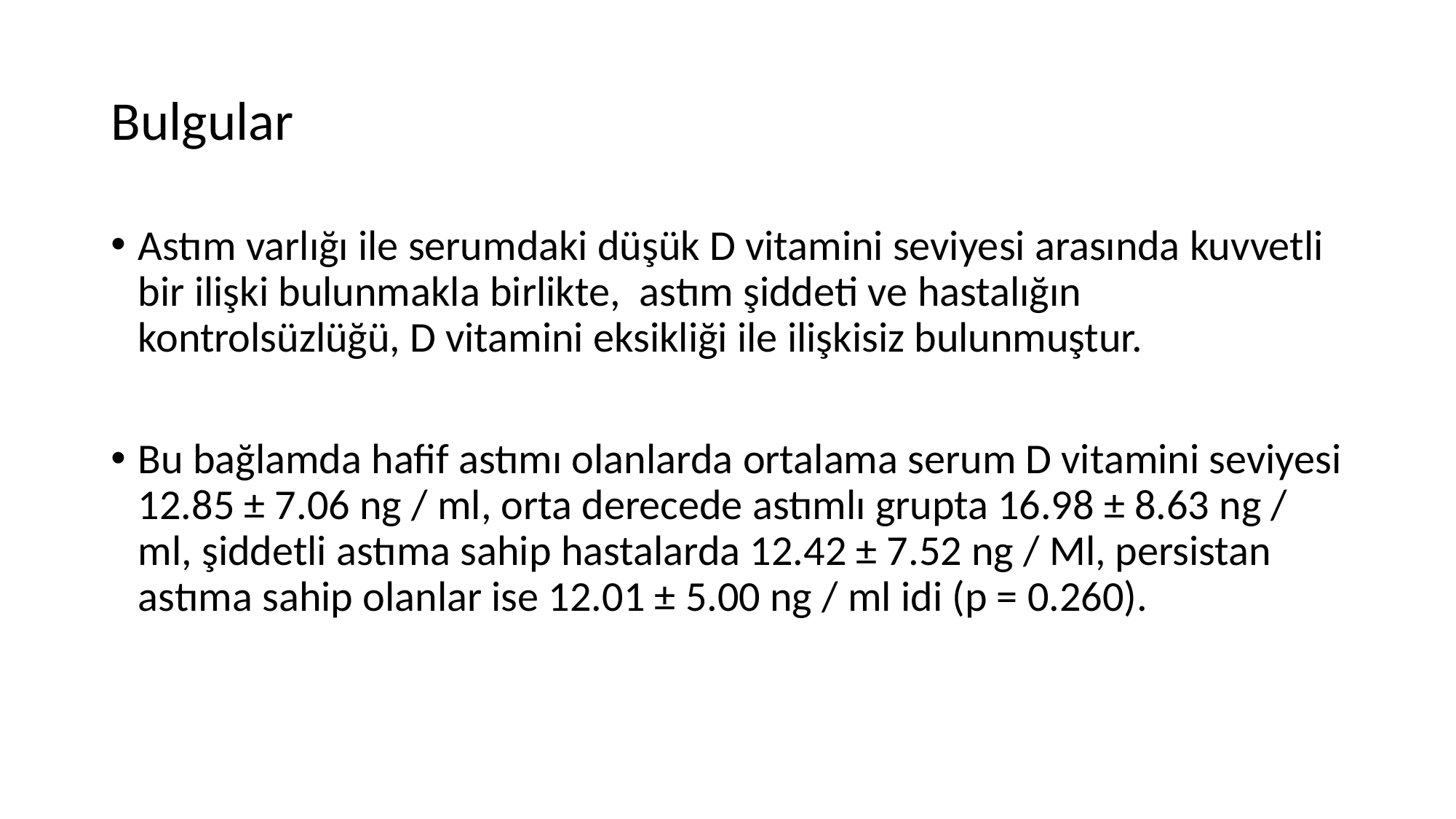

# Bulgular
Astım varlığı ile serumdaki düşük D vitamini seviyesi arasında kuvvetli bir ilişki bulunmakla birlikte,  astım şiddeti ve hastalığın kontrolsüzlüğü, D vitamini eksikliği ile ilişkisiz bulunmuştur.

Bu bağlamda hafif astımı olanlarda ortalama serum D vitamini seviyesi 12.85 ± 7.06 ng / ml, orta derecede astımlı grupta 16.98 ± 8.63 ng / ml, şiddetli astıma sahip hastalarda 12.42 ± 7.52 ng / Ml, persistan astıma sahip olanlar ise 12.01 ± 5.00 ng / ml idi (p = 0.260).